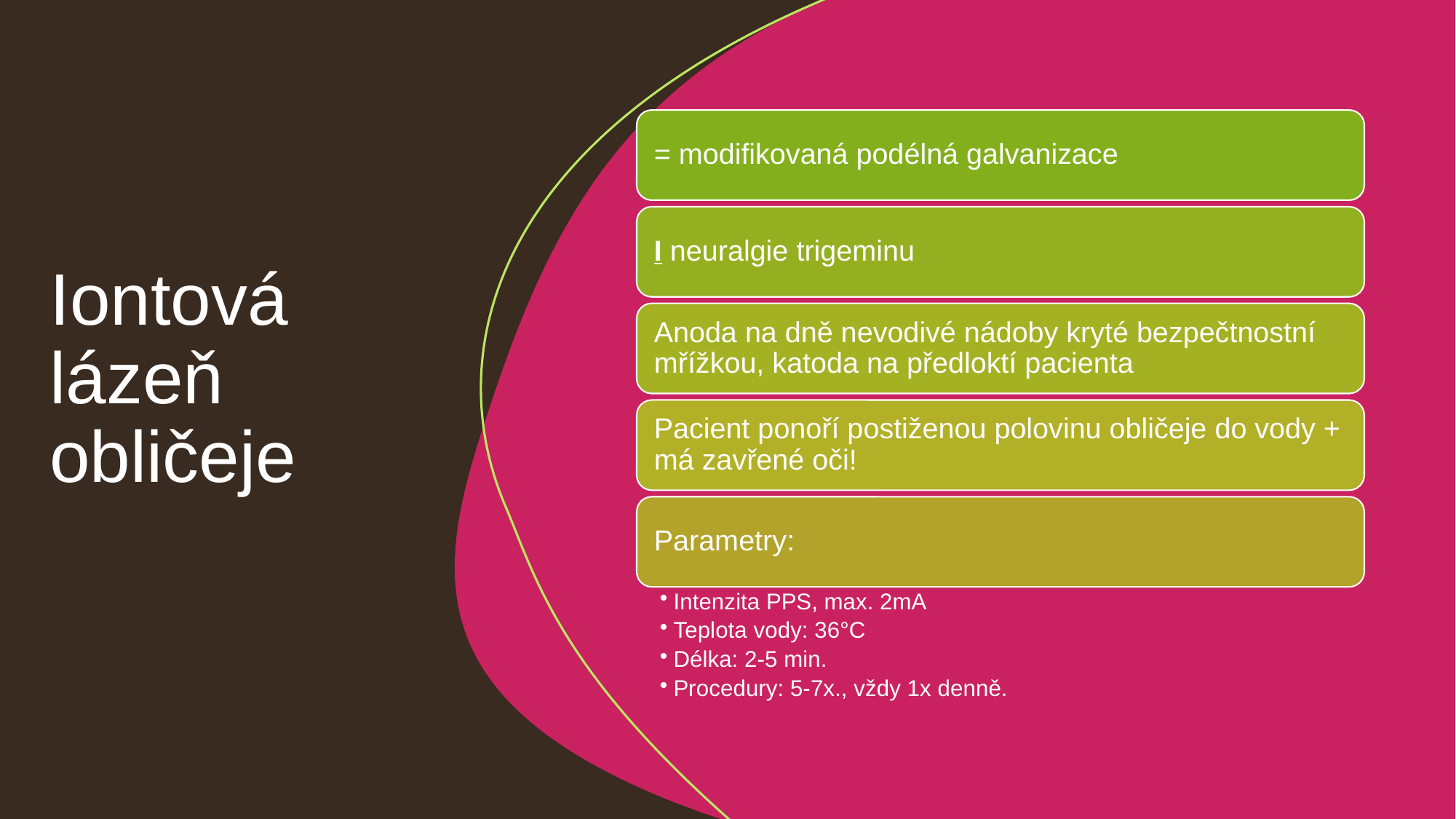

= modifikovaná podélná galvanizace
I neuralgie trigeminu
Anoda na dně nevodivé nádoby kryté bezpečtnostní mřížkou, katoda na předloktí pacienta
Pacient ponoří postiženou polovinu obličeje do vody + má zavřené oči!
Parametry:
Intenzita PPS, max. 2mA
Teplota vody: 36°C
Délka: 2-5 min.
Procedury: 5-7x., vždy 1x denně.
# Iontová lázeň obličeje